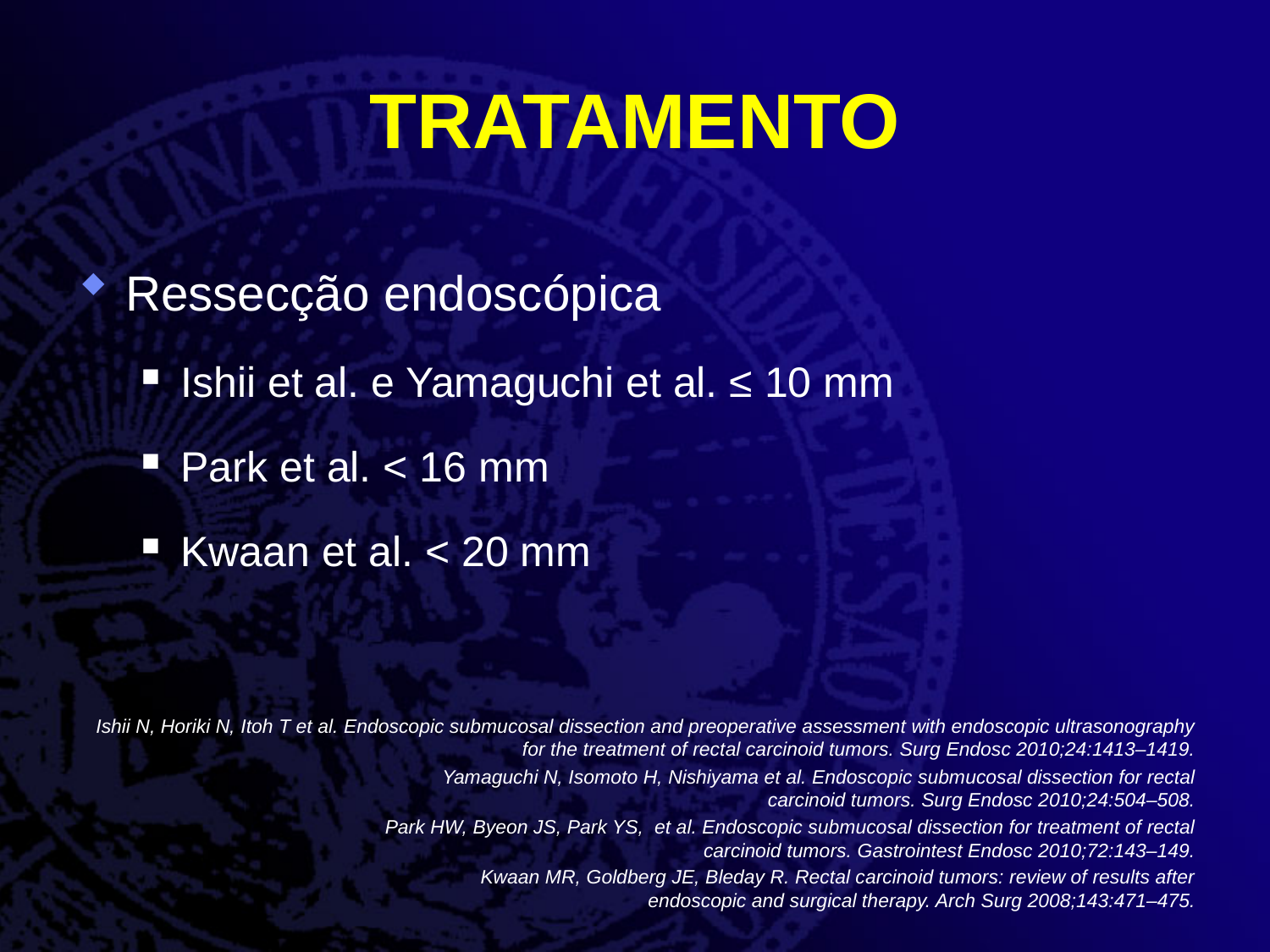

# TRATAMENTO
Ressecção endoscópica
Ishii et al. e Yamaguchi et al. ≤ 10 mm
Park et al. < 16 mm
Kwaan et al. < 20 mm

Ishii N, Horiki N, Itoh T et al. Endoscopic submucosal dissection and preoperative assessment with endoscopic ultrasonography for the treatment of rectal carcinoid tumors. Surg Endosc 2010;24:1413–1419.
			Yamaguchi N, Isomoto H, Nishiyama et al. Endoscopic submucosal dissection for rectal carcinoid tumors. Surg Endosc 2010;24:504–508.
			Park HW, Byeon JS, Park YS,  et al. Endoscopic submucosal dissection for treatment of rectal carcinoid tumors. Gastrointest Endosc 2010;72:143–149.
			Kwaan MR, Goldberg JE, Bleday R. Rectal carcinoid tumors: review of results after endoscopic and surgical therapy. Arch Surg 2008;143:471–475.